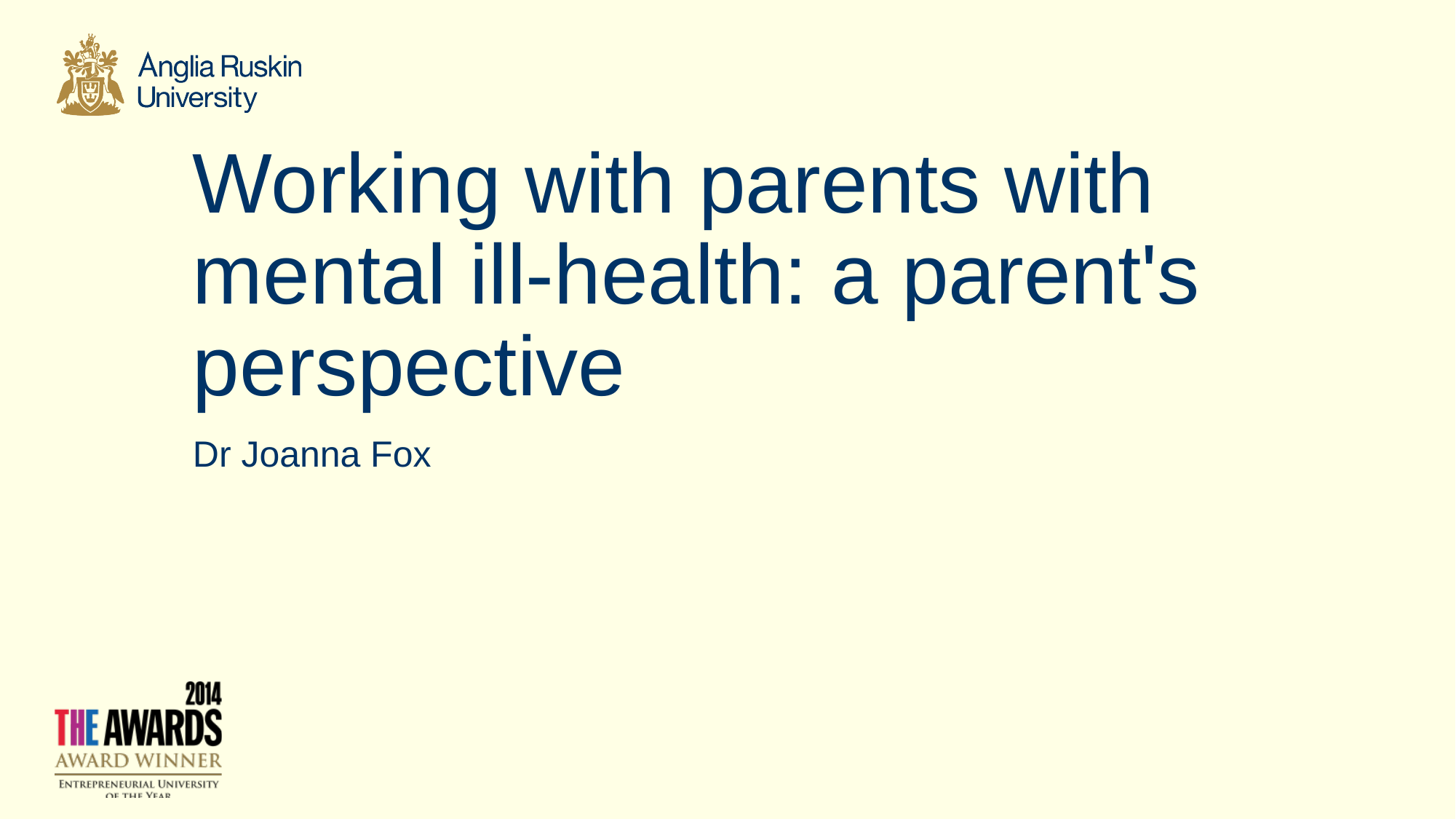

# Working with parents with mental ill-health: a parent's perspective
Dr Joanna Fox